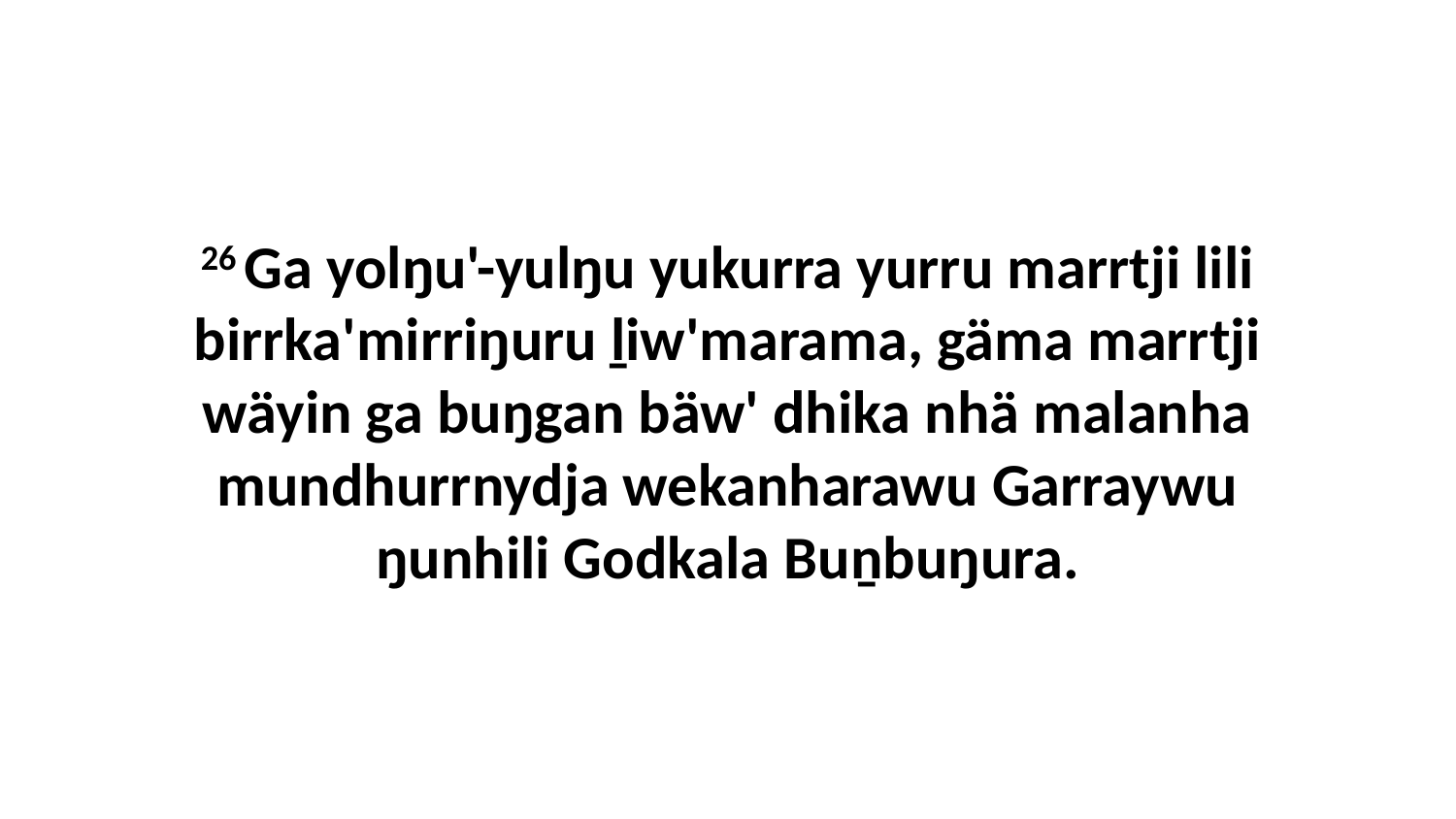

26 Ga yolŋu'-yulŋu yukurra yurru marrtji lili birrka'mirriŋuru ḻiw'marama, gäma marrtji wäyin ga buŋgan bäw' dhika nhä malanha mundhurrnydja wekanharawu Garraywu ŋunhili Godkala Buṉbuŋura.